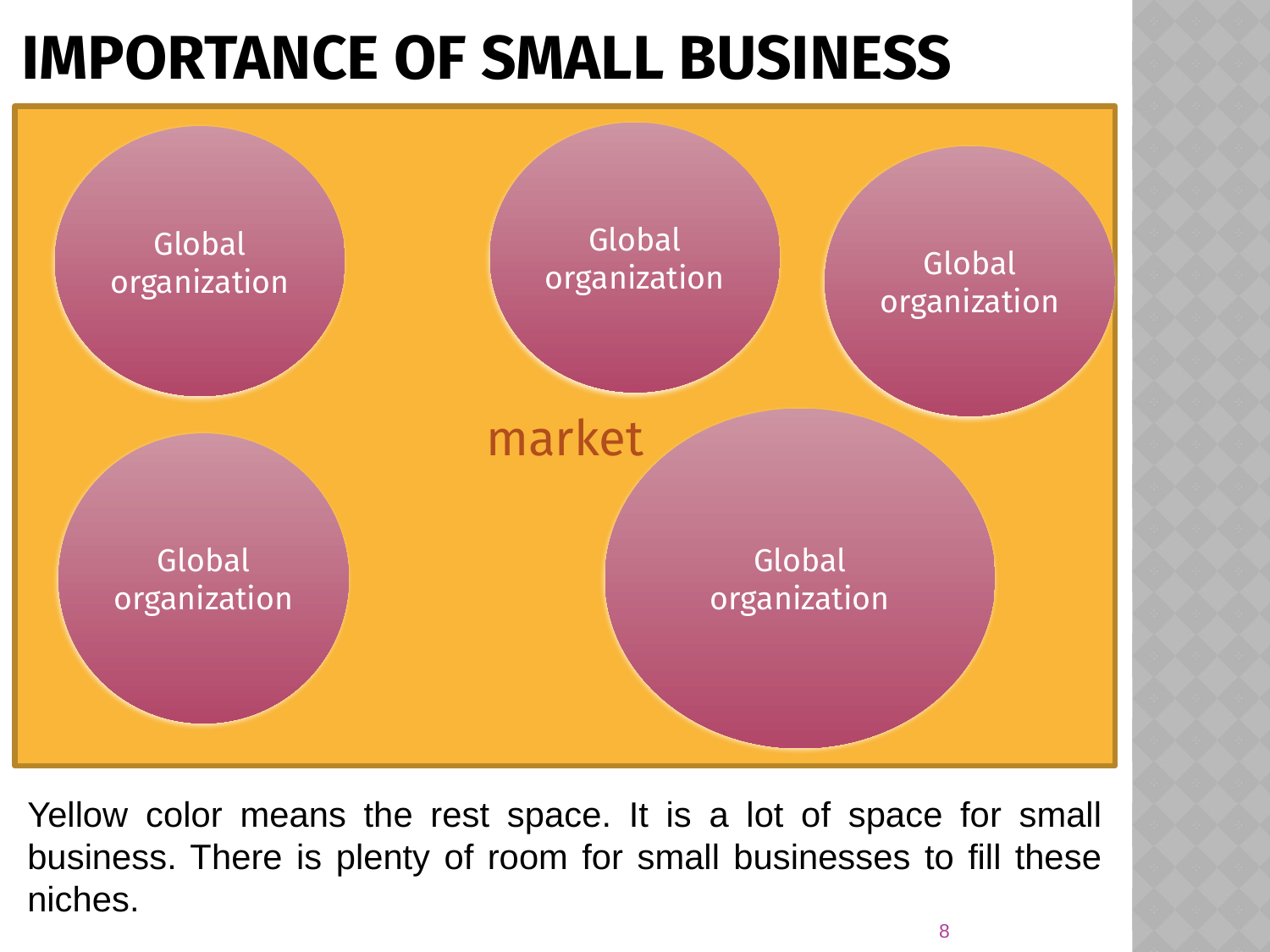

# Importance of small business
market
Global organization
Global organization
Global organization
Global organization
Global organization
Yellow color means the rest space. It is a lot of space for small business. There is plenty of room for small businesses to fill these niches.
8